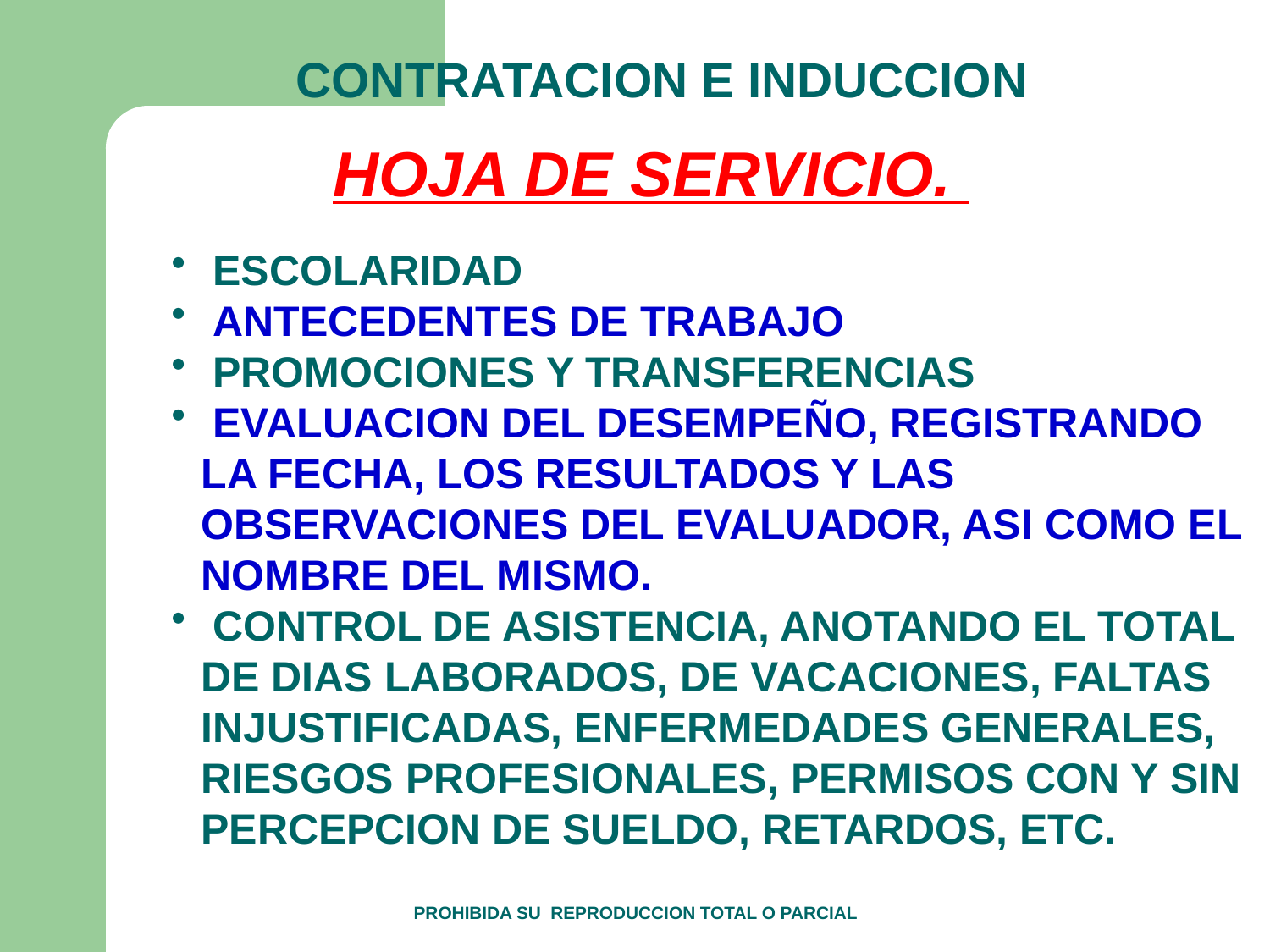

CONTRATACION E INDUCCION
HOJA DE SERVICIO.
 ESCOLARIDAD
 ANTECEDENTES DE TRABAJO
 PROMOCIONES Y TRANSFERENCIAS
 EVALUACION DEL DESEMPEÑO, REGISTRANDO LA FECHA, LOS RESULTADOS Y LAS OBSERVACIONES DEL EVALUADOR, ASI COMO EL NOMBRE DEL MISMO.
 CONTROL DE ASISTENCIA, ANOTANDO EL TOTAL DE DIAS LABORADOS, DE VACACIONES, FALTAS INJUSTIFICADAS, ENFERMEDADES GENERALES, RIESGOS PROFESIONALES, PERMISOS CON Y SIN PERCEPCION DE SUELDO, RETARDOS, ETC.